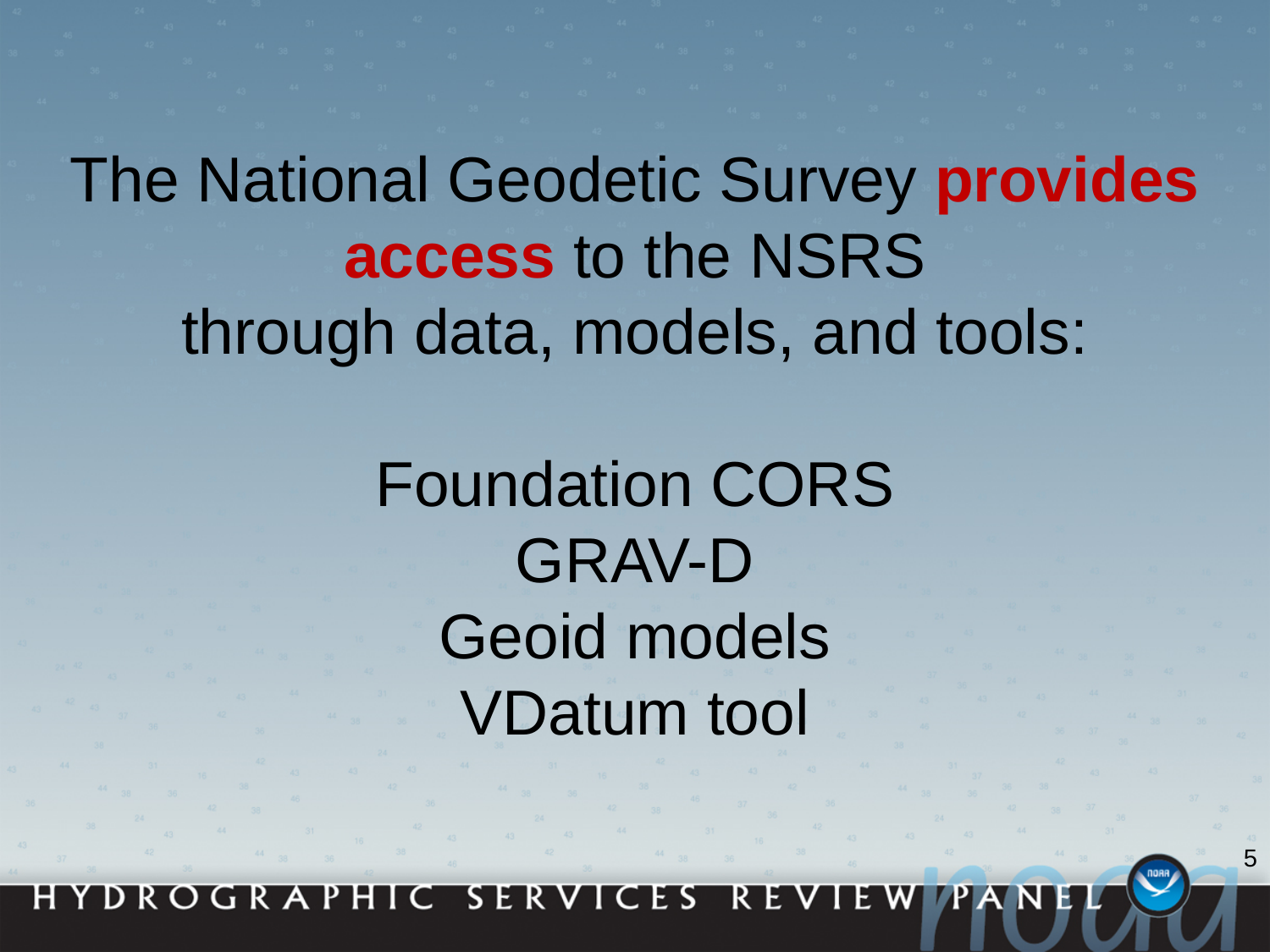

# The National Geodetic Survey provides access to the NSRS through data, models, and tools: Foundation CORS GRAV-D Geoid models VDatum tool
5